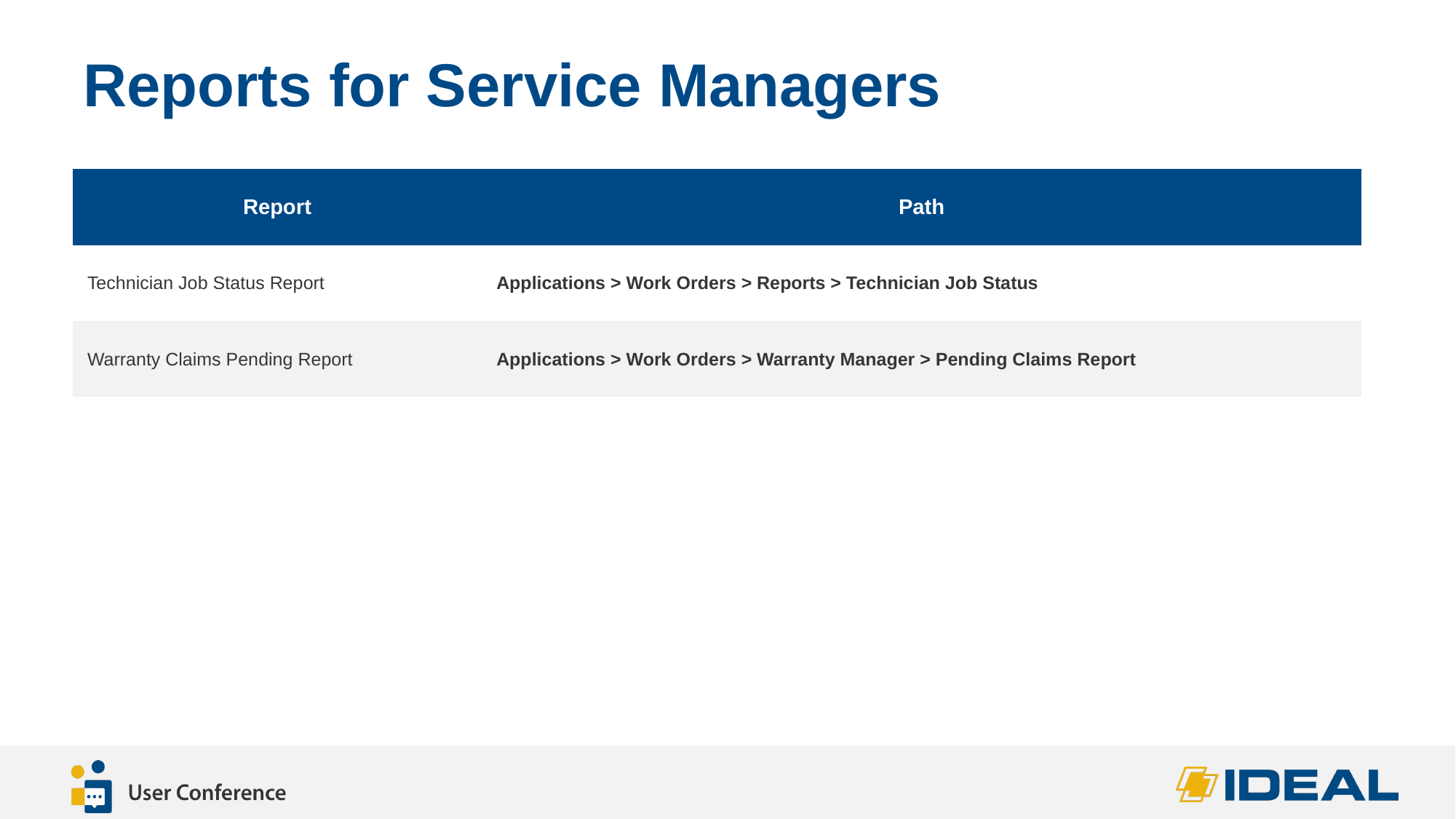

# Reports for Service Managers
| Report | Path |
| --- | --- |
| Technician Job Status Report | Applications > Work Orders > Reports > Technician Job Status |
| Warranty Claims Pending Report | Applications > Work Orders > Warranty Manager > Pending Claims Report |